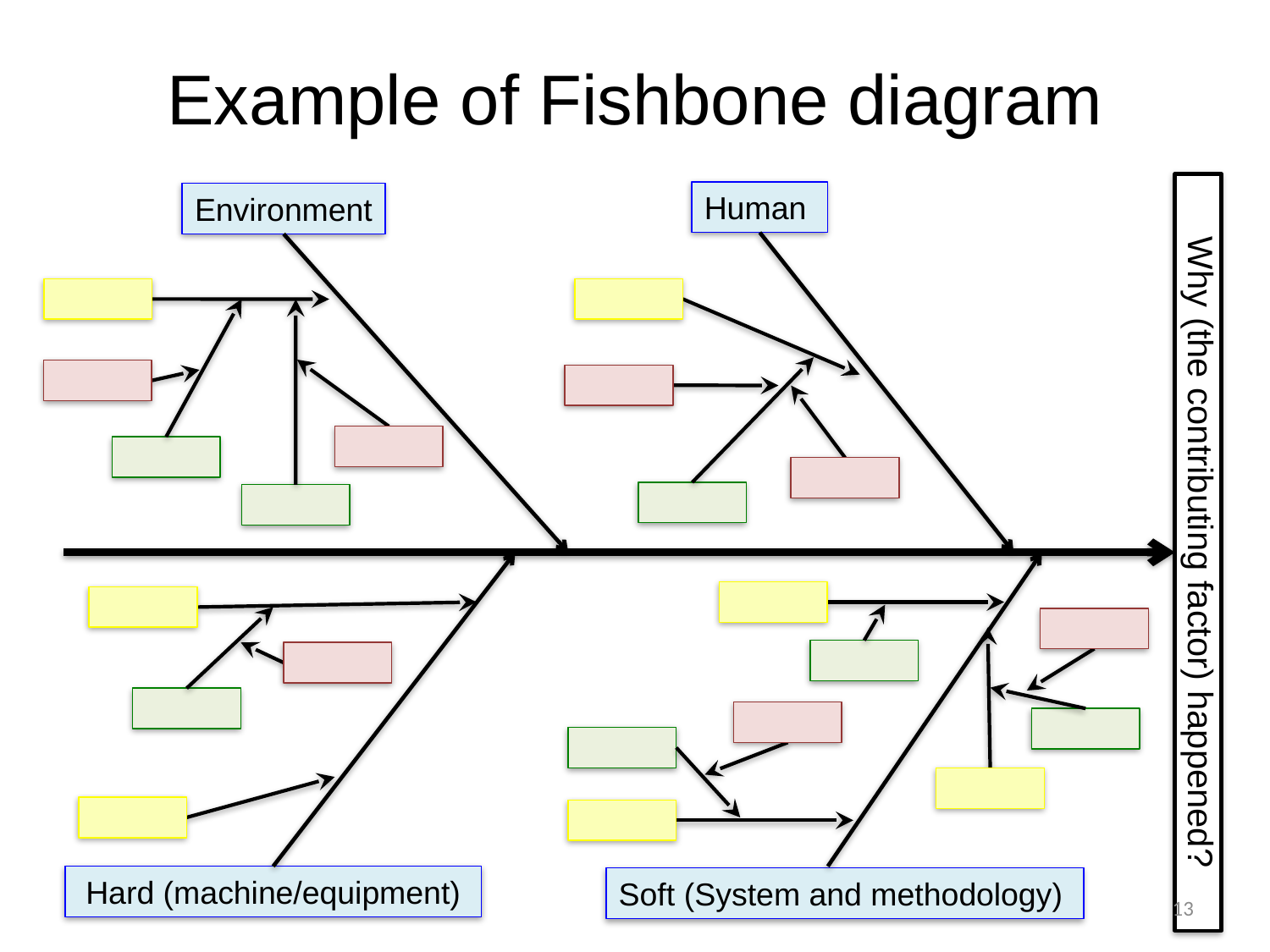

# Example of Fishbone diagram
Human
Environment

Why (the contributing factor) happened?

Hard (machine/equipment)
Soft (System and methodology)
13